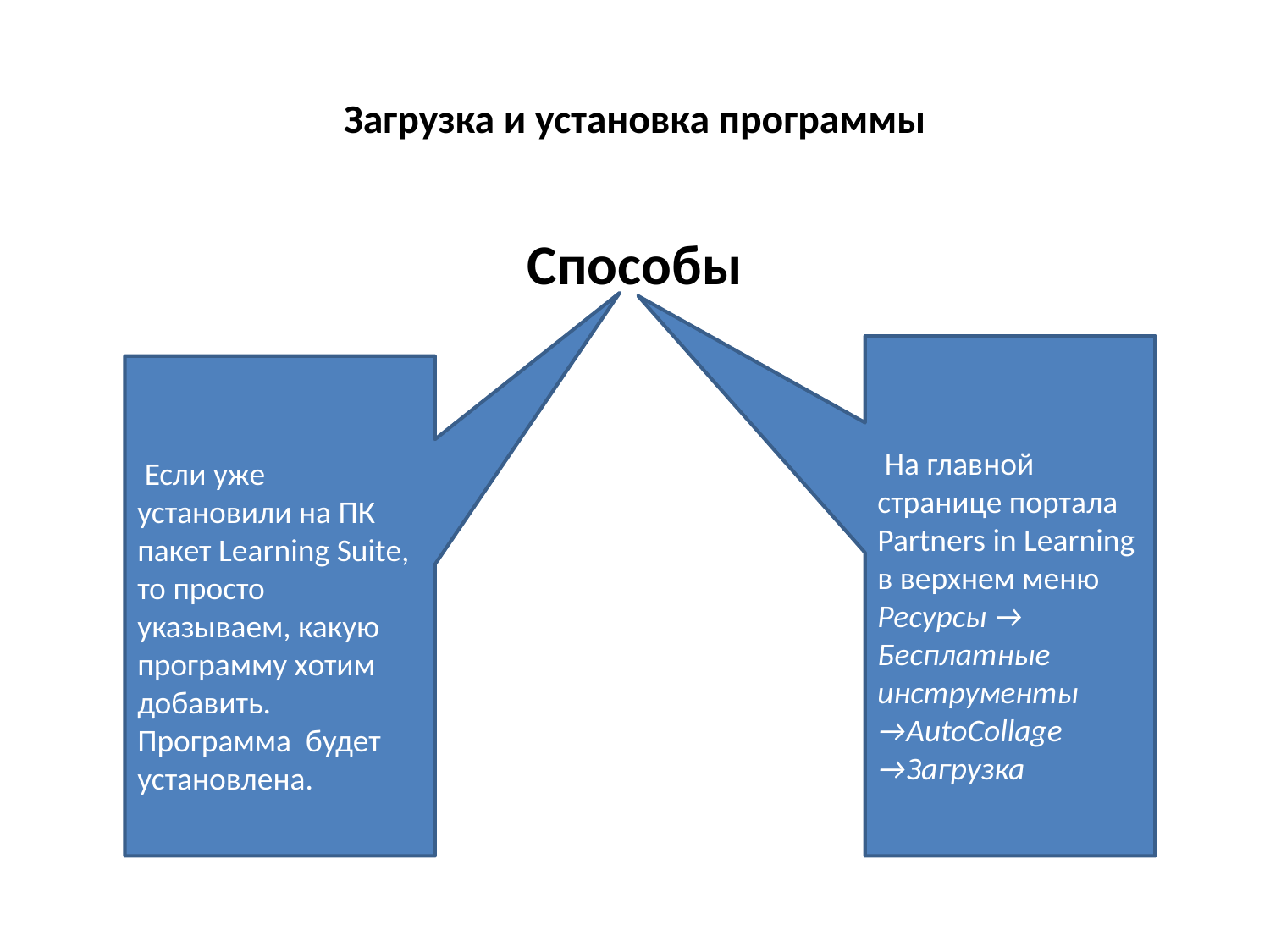

# Загрузка и установка программы
Способы

 На главной странице портала Partners in Learning в верхнем меню Ресурсы → Бесплатные инструменты →AutoCollage →Загрузка

 Если уже установили на ПК пакет Learning Suite, то просто указываем, какую программу хотим добавить. Программа  будет установлена.